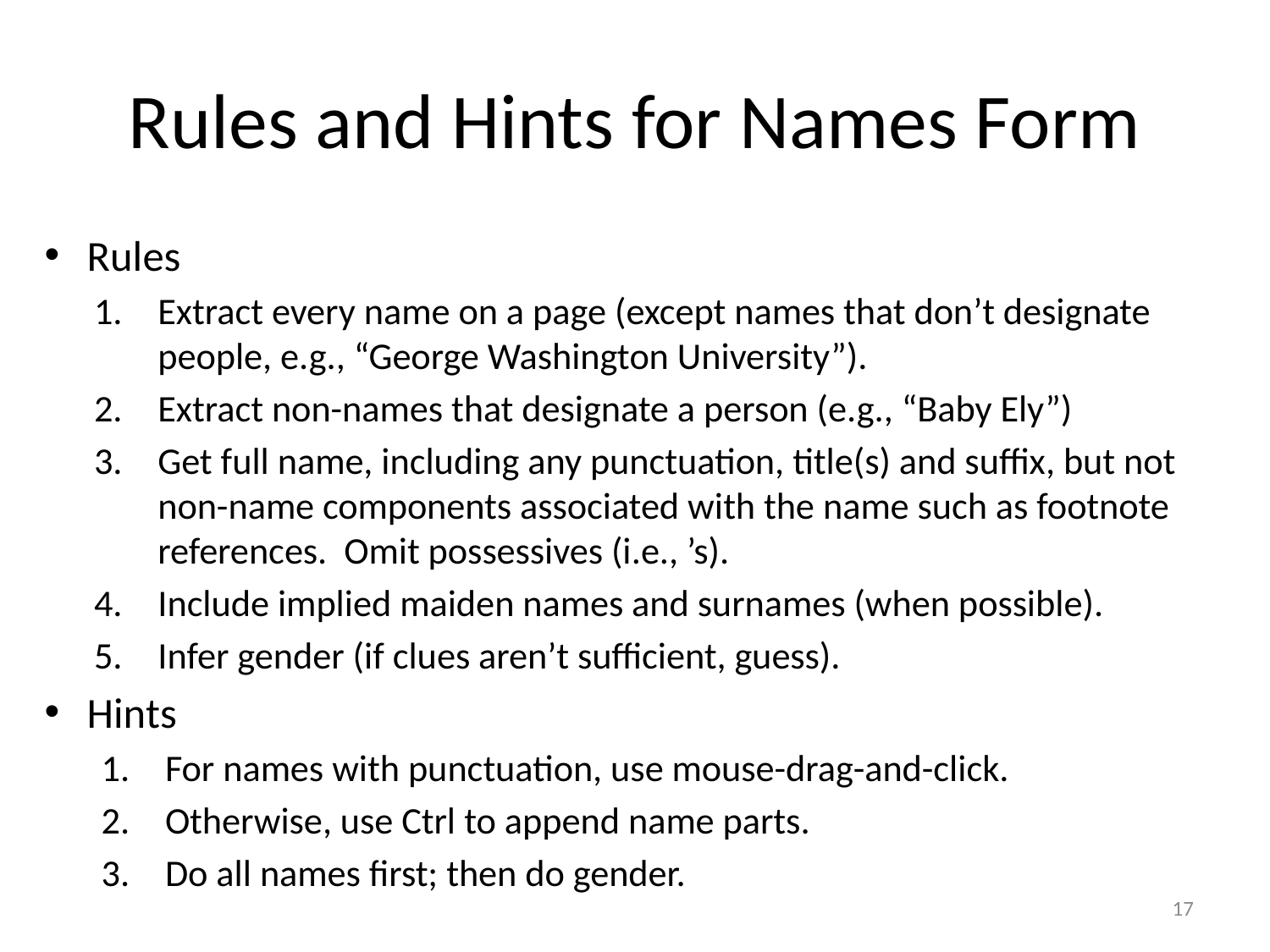

# Rules and Hints for Names Form
Rules
Extract every name on a page (except names that don’t designate people, e.g., “George Washington University”).
Extract non-names that designate a person (e.g., “Baby Ely”)
Get full name, including any punctuation, title(s) and suffix, but not non-name components associated with the name such as footnote references.  Omit possessives (i.e., ’s).
Include implied maiden names and surnames (when possible).
Infer gender (if clues aren’t sufficient, guess).
Hints
For names with punctuation, use mouse-drag-and-click.
Otherwise, use Ctrl to append name parts.
Do all names first; then do gender.
17